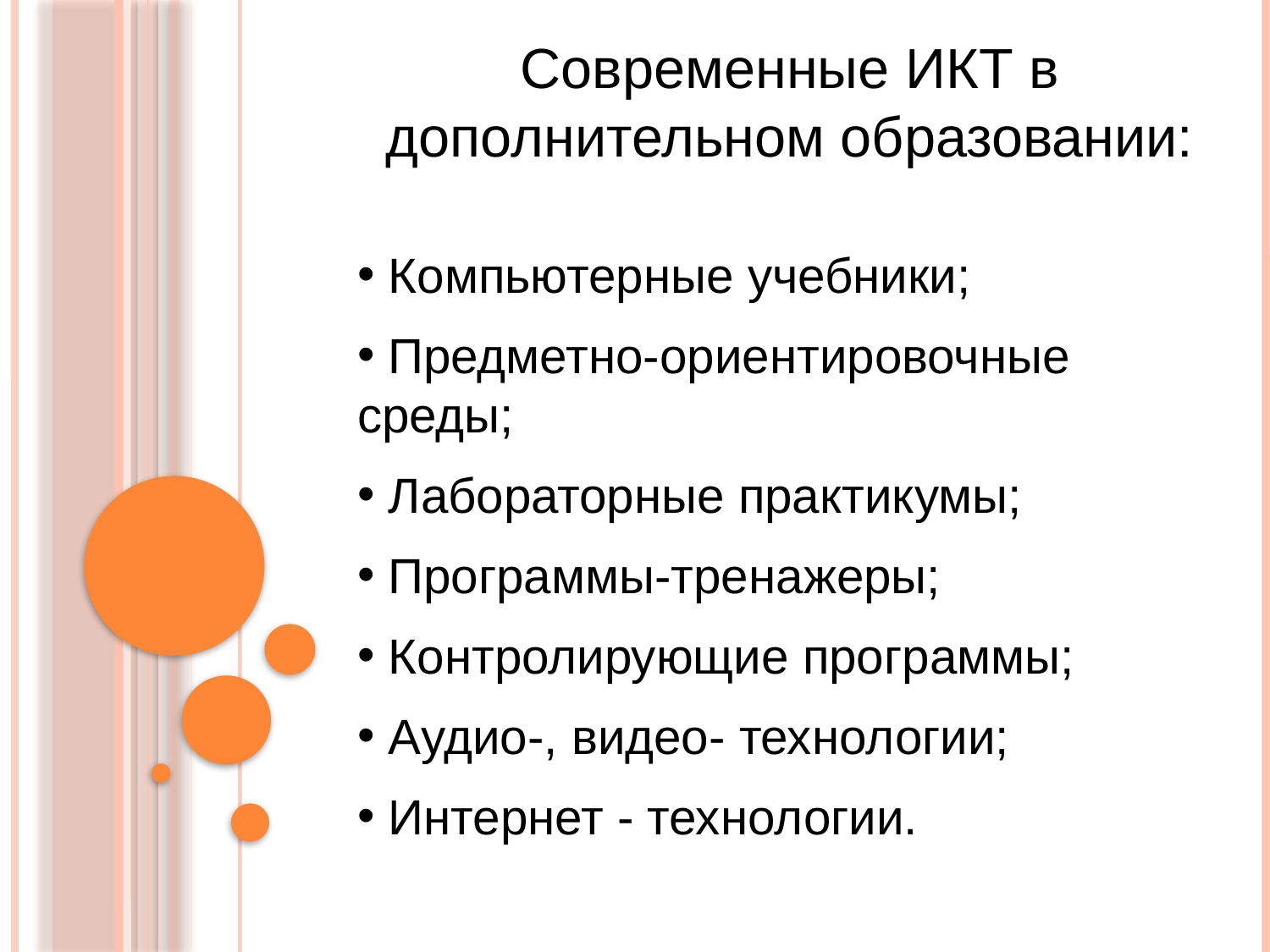

Современные ИКТ в дополнительном образовании:

 Компьютерные учебники;
 Предметно-ориентировочные среды;
 Лабораторные практикумы;
 Программы-тренажеры;
 Контролирующие программы;
 Аудио-, видео- технологии;
 Интернет - технологии.